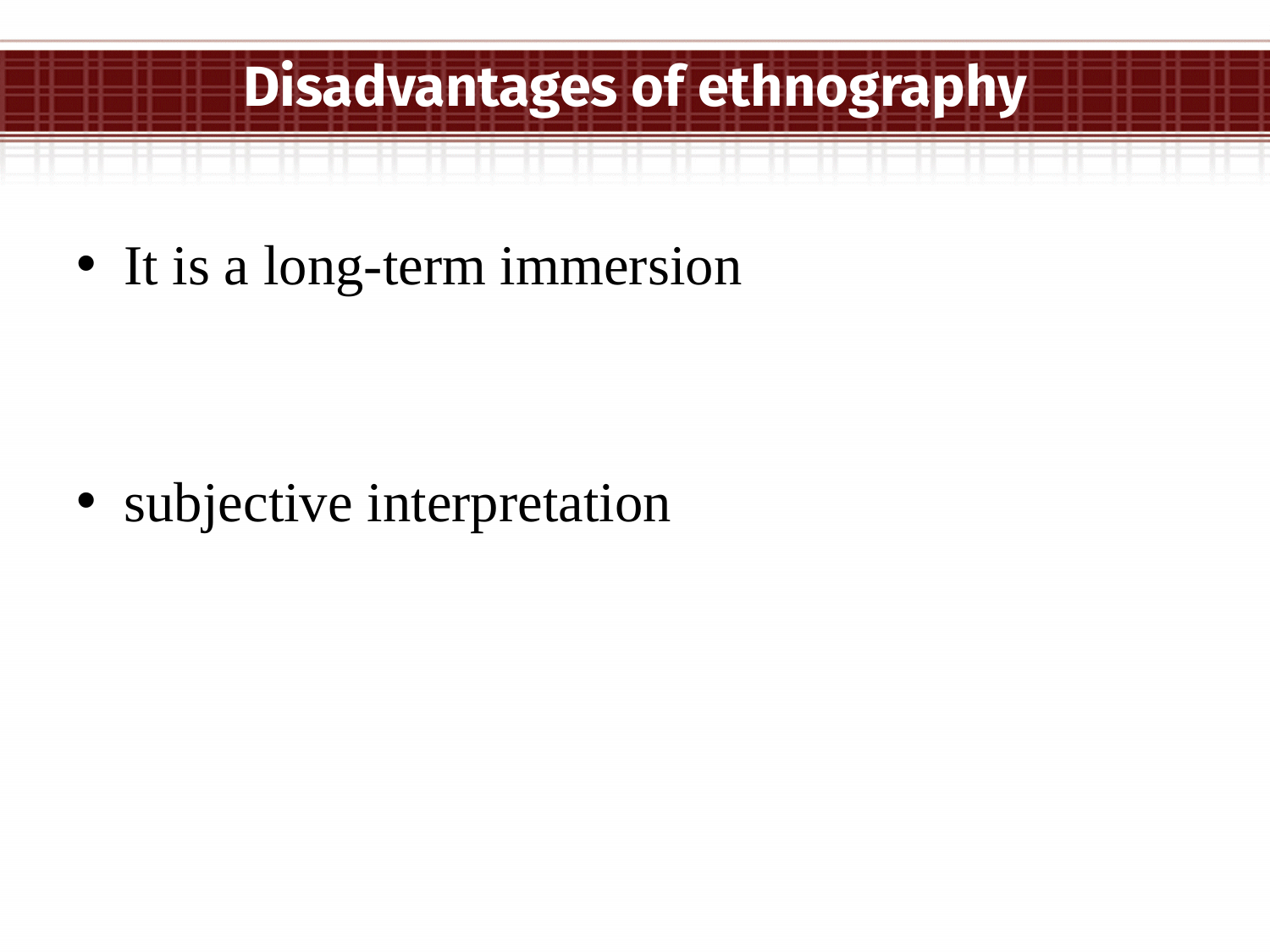

# Disadvantages of ethnography
It is a long-term immersion

subjective interpretation